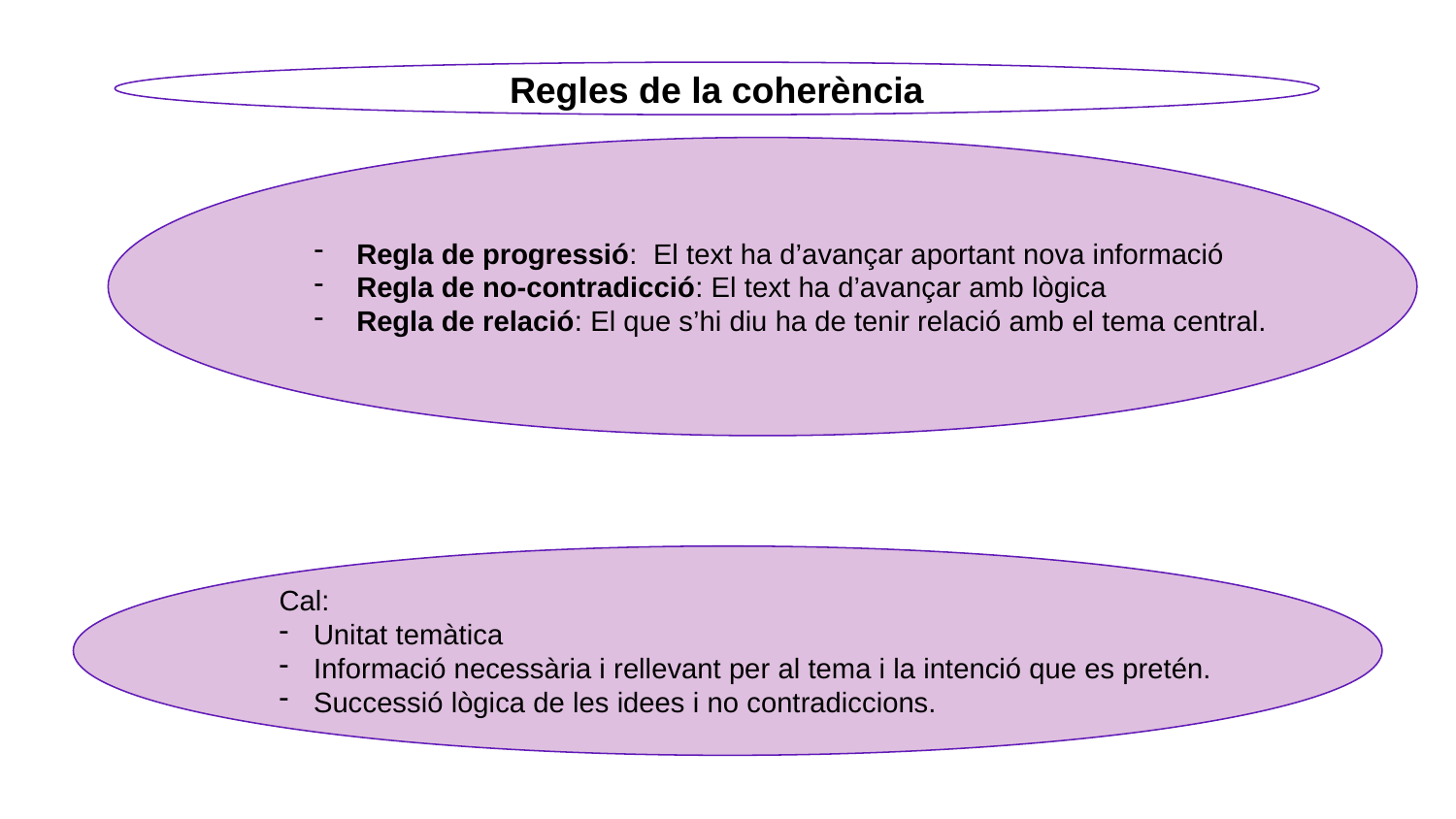

Regles de la coherència
 Regla de progressió:  El text ha d’avançar aportant nova informació
 Regla de no-contradicció: El text ha d’avançar amb lògica
 Regla de relació: El que s’hi diu ha de tenir relació amb el tema central.
Cal:
Unitat temàtica
Informació necessària i rellevant per al tema i la intenció que es pretén.
Successió lògica de les idees i no contradiccions.